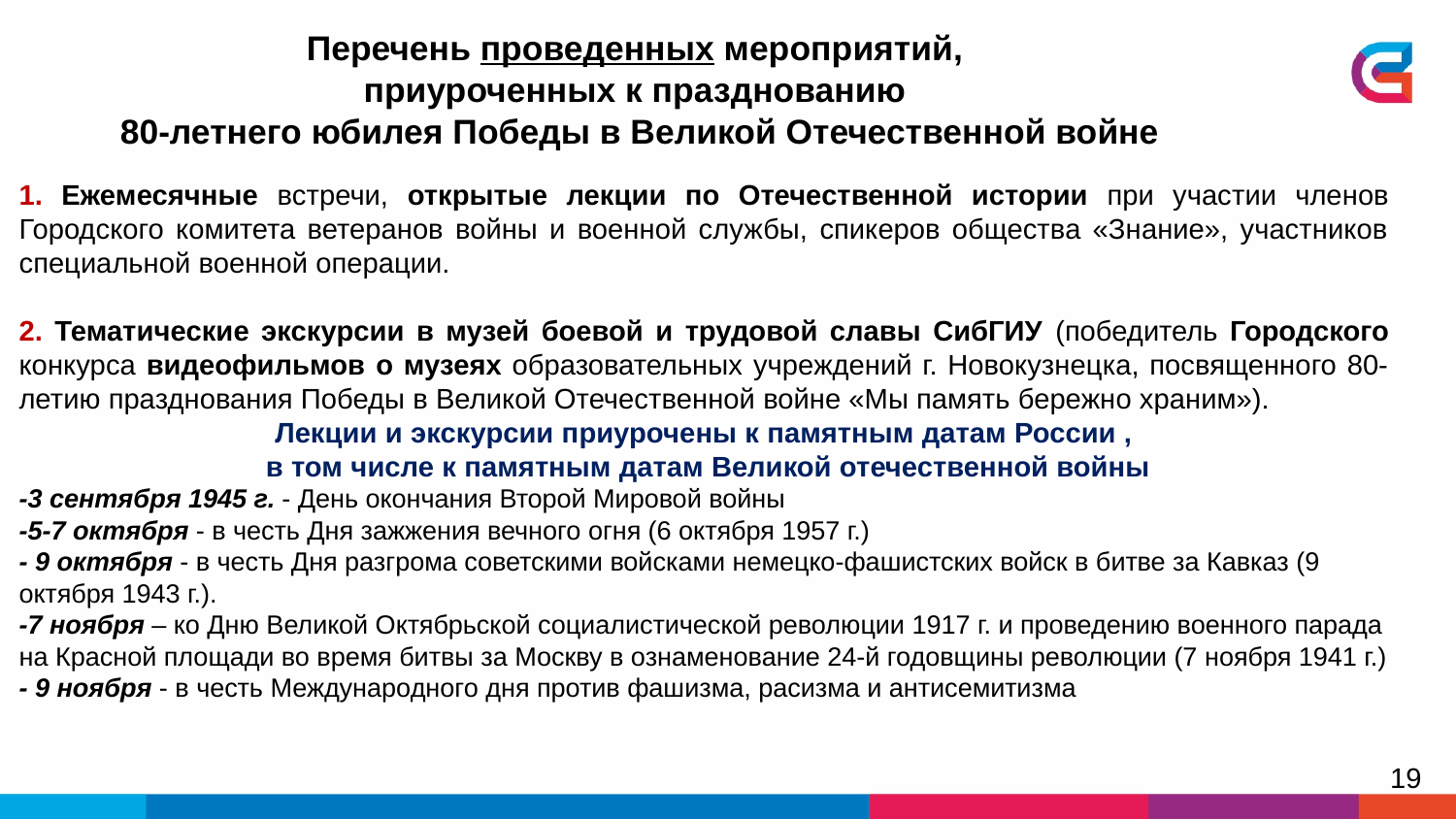

Перечень проведенных мероприятий,
приуроченных к празднованию
80-летнего юбилея Победы в Великой Отечественной войне
1. Ежемесячные встречи, открытые лекции по Отечественной истории при участии членов Городского комитета ветеранов войны и военной службы, спикеров общества «Знание», участников специальной военной операции.

2. Тематические экскурсии в музей боевой и трудовой славы СибГИУ (победитель Городского конкурса видеофильмов о музеях образовательных учреждений г. Новокузнецка, посвященного 80-летию празднования Победы в Великой Отечественной войне «Мы память бережно храним»).
Лекции и экскурсии приурочены к памятным датам России ,
 в том числе к памятным датам Великой отечественной войны
-3 сентября 1945 г. - День окончания Второй Мировой войны
-5-7 октября - в честь Дня зажжения вечного огня (6 октября 1957 г.)
- 9 октября - в честь Дня разгрома советскими войсками немецко-фашистских войск в битве за Кавказ (9 октября 1943 г.).
-7 ноября – ко Дню Великой Октябрьской социалистической революции 1917 г. и проведению военного парада на Красной площади во время битвы за Москву в ознаменование 24-й годовщины революции (7 ноября 1941 г.)
- 9 ноября - в честь Международного дня против фашизма, расизма и антисемитизма
19